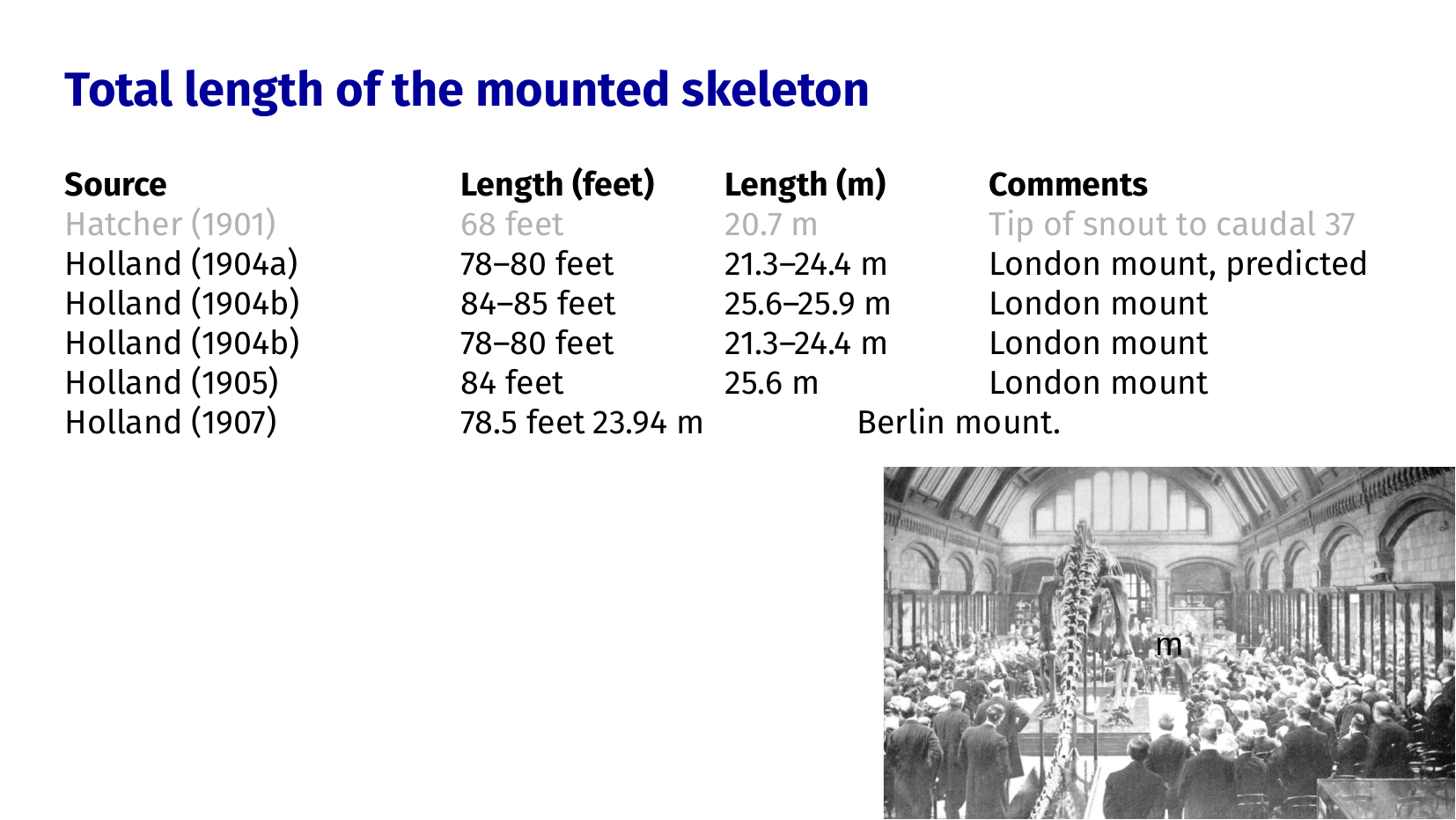

Total length of the mounted skeleton
Source			Length (feet)	Length (m)	Comments
Hatcher (1901)		68 feet 		20.7 m		Tip of snout to caudal 37
Holland (1904a)		78–80 feet	21.3–24.4 m	London mount, predicted
Holland (1904b)		84–85 feet	25.6–25.9 m	London mount
Holland (1904b)		78–80 feet	21.3–24.4 m	London mount
Holland (1905)		84 feet		25.6 m		London mount
Holland (1907)		78.5 feet	23.94 m		Berlin mount.
m